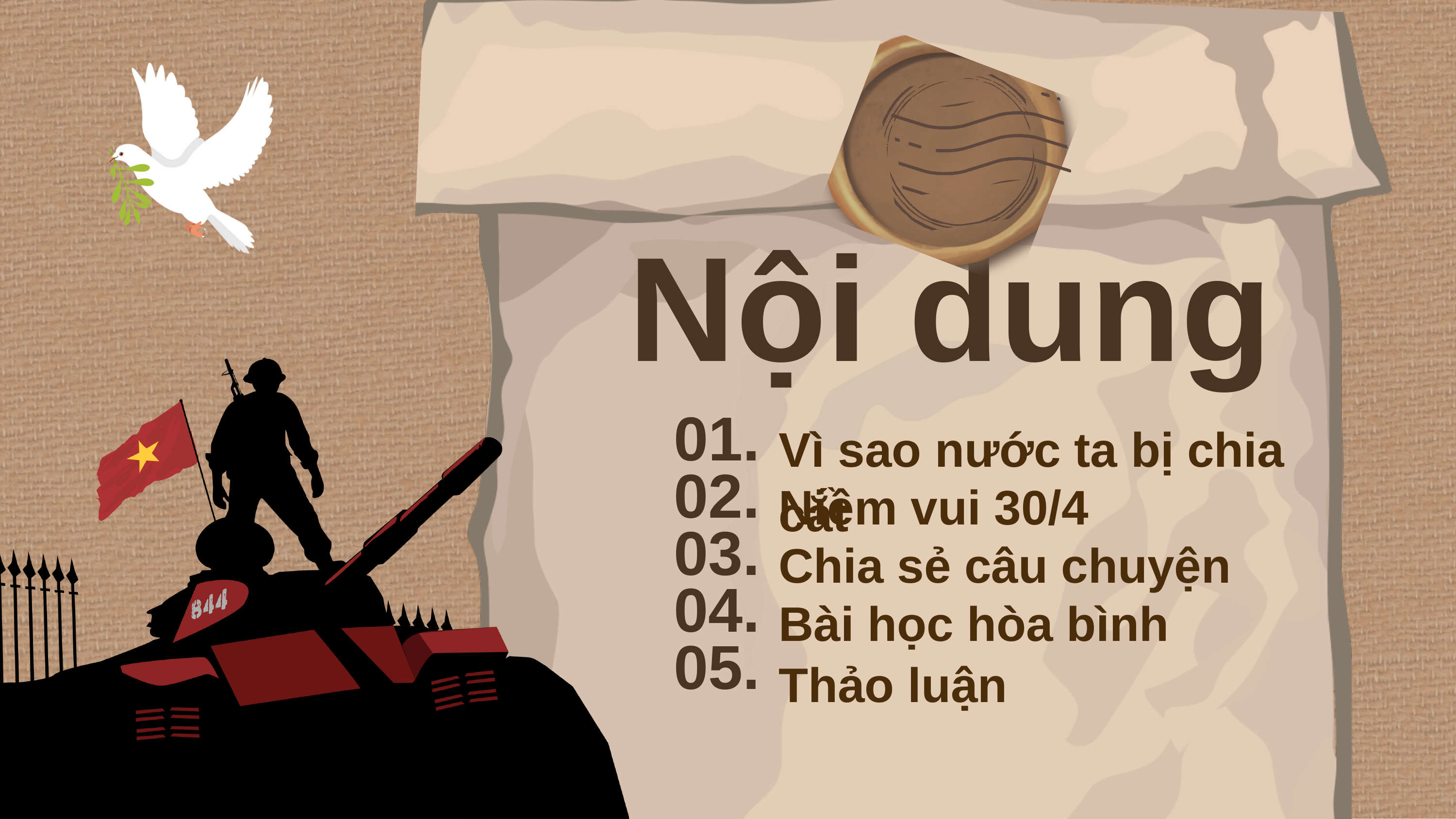

Nội dung

Vì sao nước ta bị chia cắt

01.
02.
03.
04.
05.
Niềm vui 30/4

Chia sẻ câu chuyện

Bài học hòa bình

Thảo luận